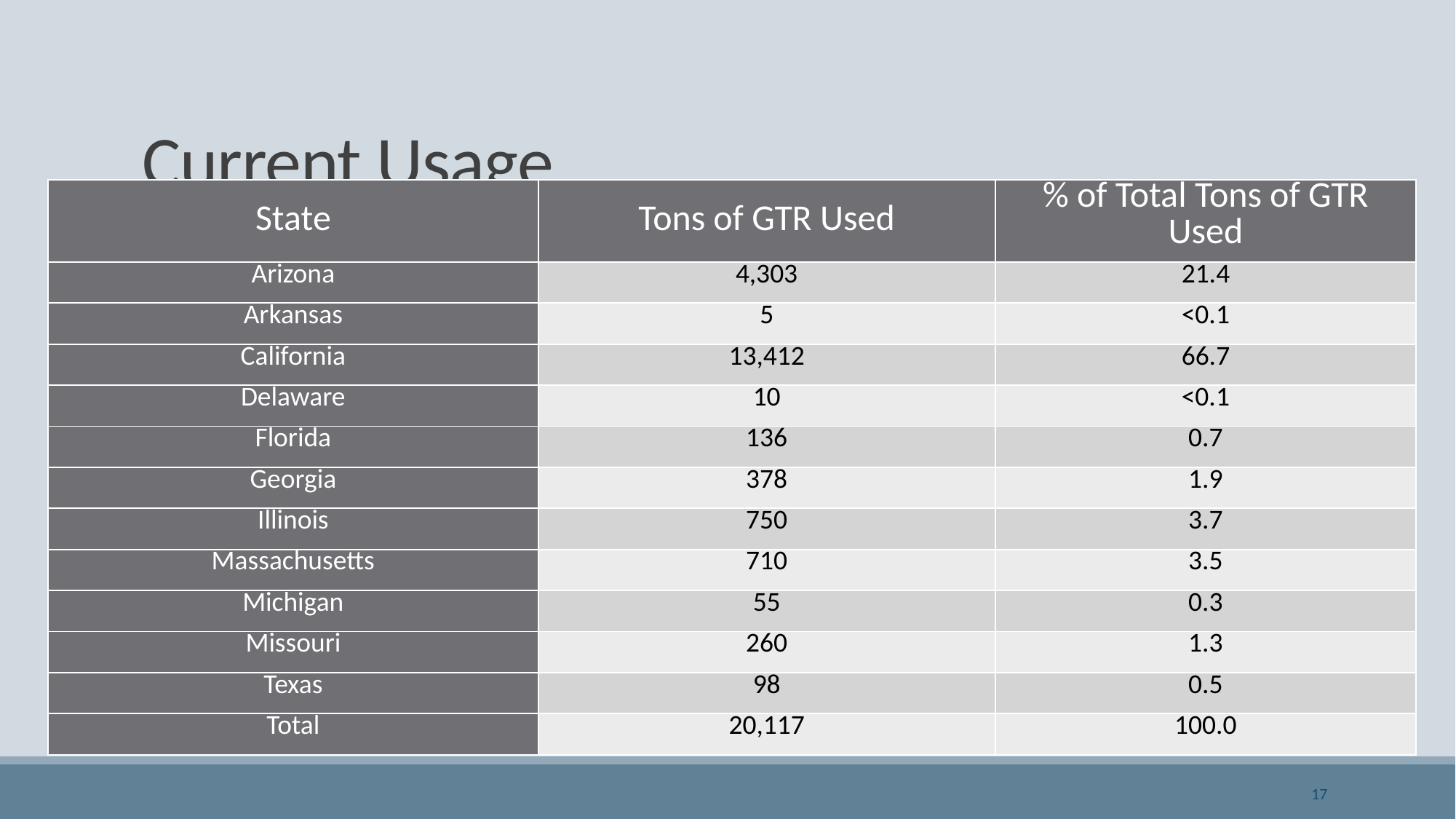

# Current Usage
| State | Tons of GTR Used | % of Total Tons of GTR Used |
| --- | --- | --- |
| Arizona | 4,303 | 21.4 |
| Arkansas | 5 | <0.1 |
| California | 13,412 | 66.7 |
| Delaware | 10 | <0.1 |
| Florida | 136 | 0.7 |
| Georgia | 378 | 1.9 |
| Illinois | 750 | 3.7 |
| Massachusetts | 710 | 3.5 |
| Michigan | 55 | 0.3 |
| Missouri | 260 | 1.3 |
| Texas | 98 | 0.5 |
| Total | 20,117 | 100.0 |
17